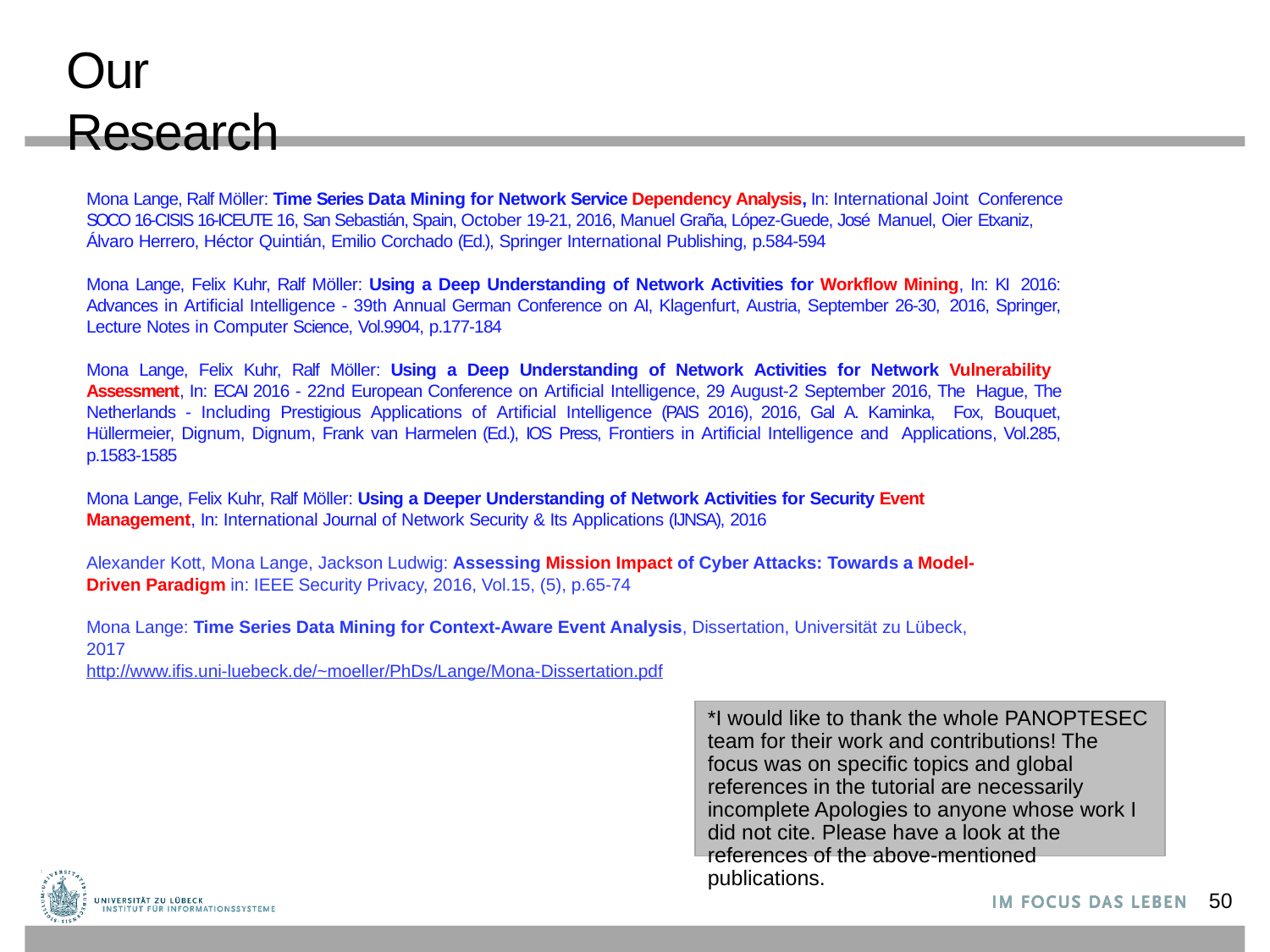

# Our Research
Mona Lange, Ralf Möller: Time Series Data Mining for Network Service Dependency Analysis, In: International Joint  Conference SOCO 16-CISIS 16-ICEUTE 16, San Sebastián, Spain, October 19-21, 2016, Manuel Graña, López-Guede, José  Manuel, Oier Etxaniz, Álvaro Herrero, Héctor Quintián, Emilio Corchado (Ed.), Springer International Publishing, p.584-594

Mona Lange, Felix Kuhr, Ralf Möller: Using a Deep Understanding of Network Activities for Workflow Mining, In: KI  2016: Advances in Artificial Intelligence - 39th Annual German Conference on AI, Klagenfurt, Austria, September 26-30,  2016, Springer, Lecture Notes in Computer Science, Vol.9904, p.177-184

Mona Lange, Felix Kuhr, Ralf Möller: Using a Deep Understanding of Network Activities for Network Vulnerability  Assessment, In: ECAI 2016 - 22nd European Conference on Artificial Intelligence, 29 August-2 September 2016, The  Hague, The Netherlands - Including Prestigious Applications of Artificial Intelligence (PAIS 2016), 2016, Gal A. Kaminka,  Fox, Bouquet, Hüllermeier, Dignum, Dignum, Frank van Harmelen (Ed.), IOS Press, Frontiers in Artificial Intelligence and  Applications, Vol.285, p.1583-1585

Mona Lange, Felix Kuhr, Ralf Möller: Using a Deeper Understanding of Network Activities for Security Event  Management, In: International Journal of Network Security & Its Applications (IJNSA), 2016

Alexander Kott, Mona Lange, Jackson Ludwig: Assessing Mission Impact of Cyber Attacks: Towards a Model-Driven Paradigm in: IEEE Security Privacy, 2016, Vol.15, (5), p.65-74

Mona Lange: Time Series Data Mining for Context-Aware Event Analysis, Dissertation, Universität zu Lübeck, 2017
http://www.ifis.uni-luebeck.de/~moeller/PhDs/Lange/Mona-Dissertation.pdf
*I would like to thank the whole PANOPTESEC team for their work and contributions! The focus was on specific topics and global references in the tutorial are necessarily incomplete Apologies to anyone whose work I did not cite. Please have a look at the references of the above-mentioned publications.

50